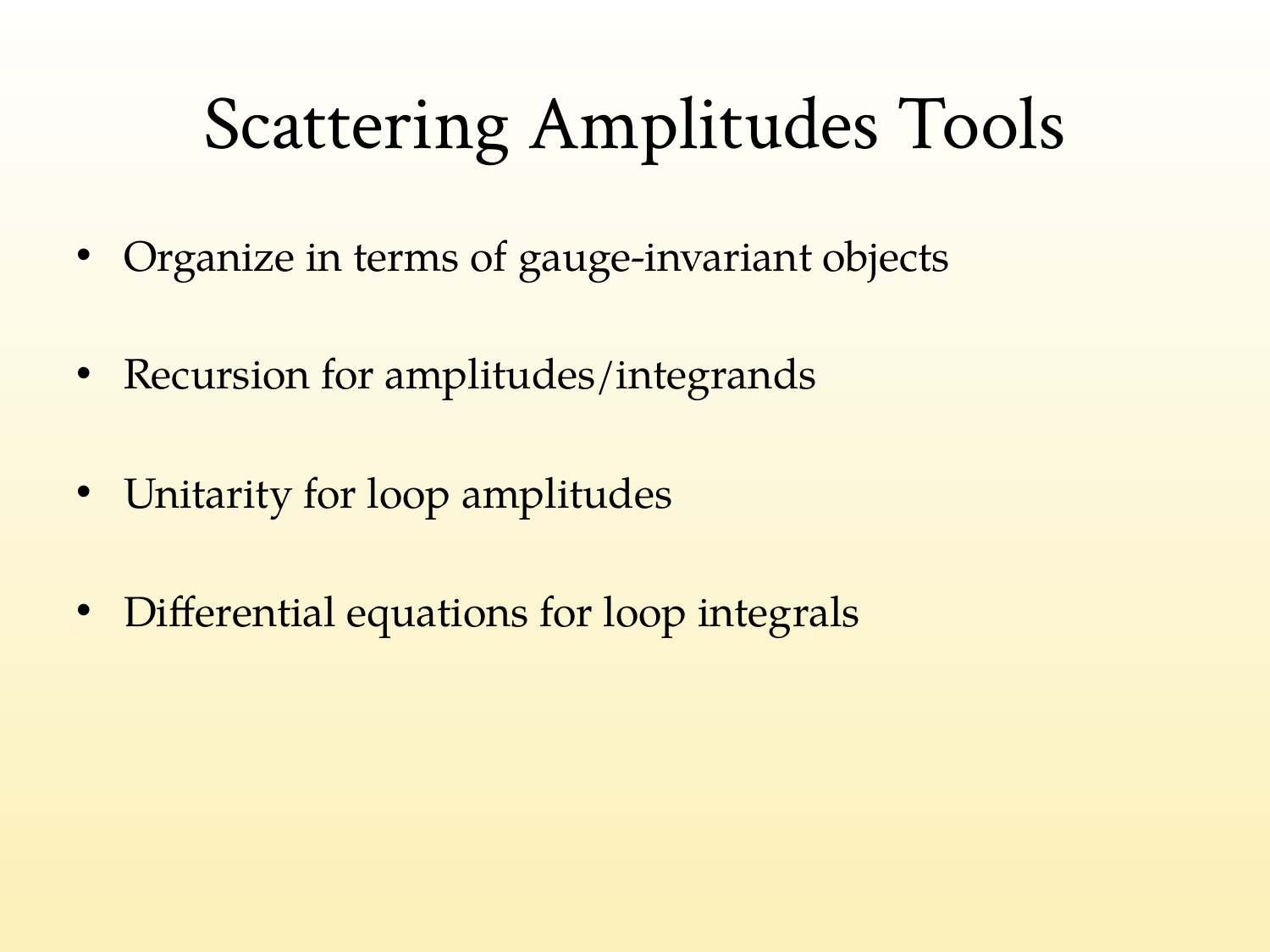

# Scattering Amplitudes Tools
Organize in terms of gauge-invariant objects

Recursion for amplitudes/integrands

Unitarity for loop amplitudes

Differential equations for loop integrals